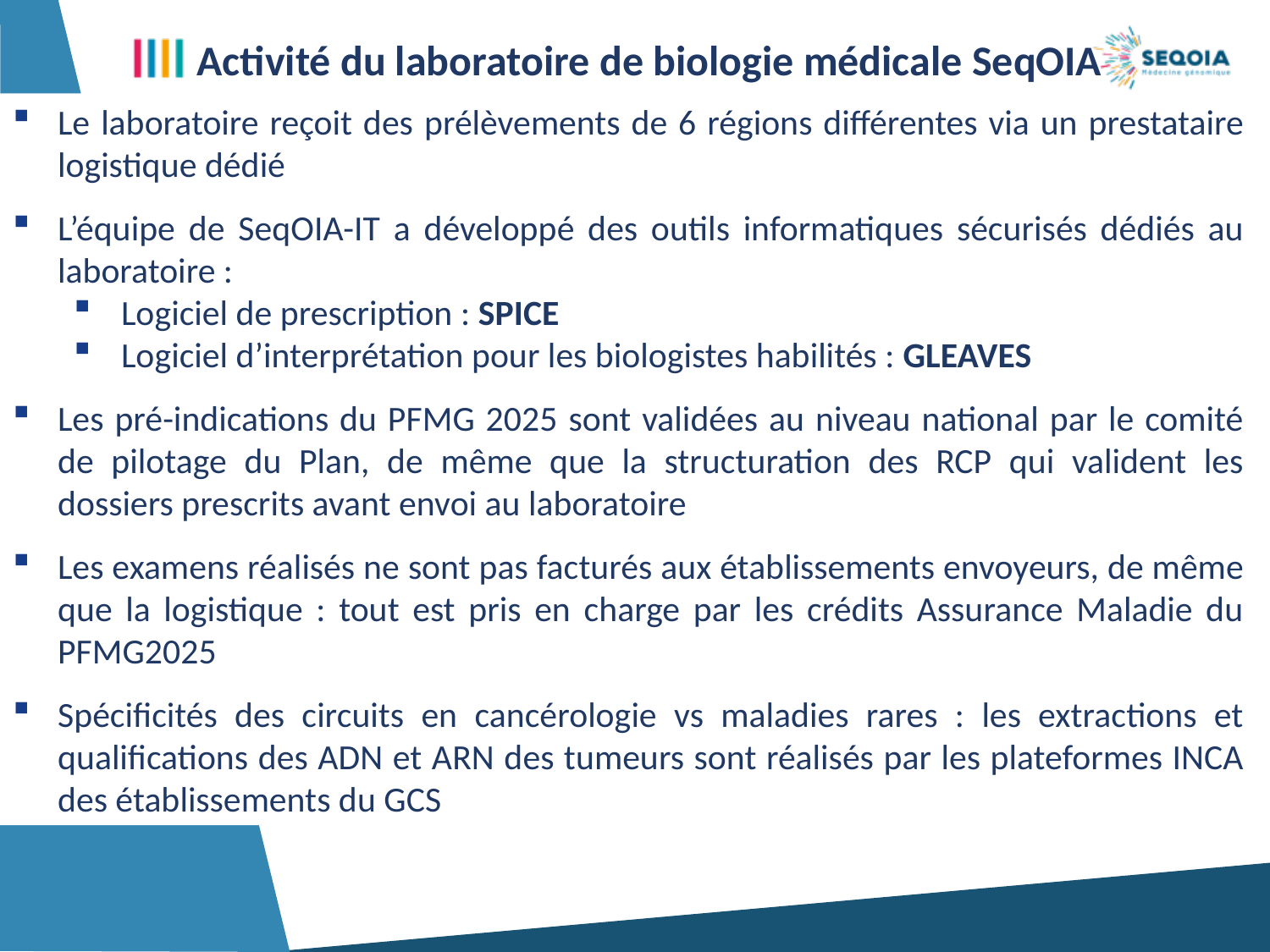

Activité du laboratoire de biologie médicale SeqOIA
Le laboratoire reçoit des prélèvements de 6 régions différentes via un prestataire logistique dédié

L’équipe de SeqOIA-IT a développé des outils informatiques sécurisés dédiés au laboratoire :
Logiciel de prescription : SPICE
Logiciel d’interprétation pour les biologistes habilités : GLEAVES

Les pré-indications du PFMG 2025 sont validées au niveau national par le comité de pilotage du Plan, de même que la structuration des RCP qui valident les dossiers prescrits avant envoi au laboratoire

Les examens réalisés ne sont pas facturés aux établissements envoyeurs, de même que la logistique : tout est pris en charge par les crédits Assurance Maladie du PFMG2025

Spécificités des circuits en cancérologie vs maladies rares : les extractions et qualifications des ADN et ARN des tumeurs sont réalisés par les plateformes INCA des établissements du GCS